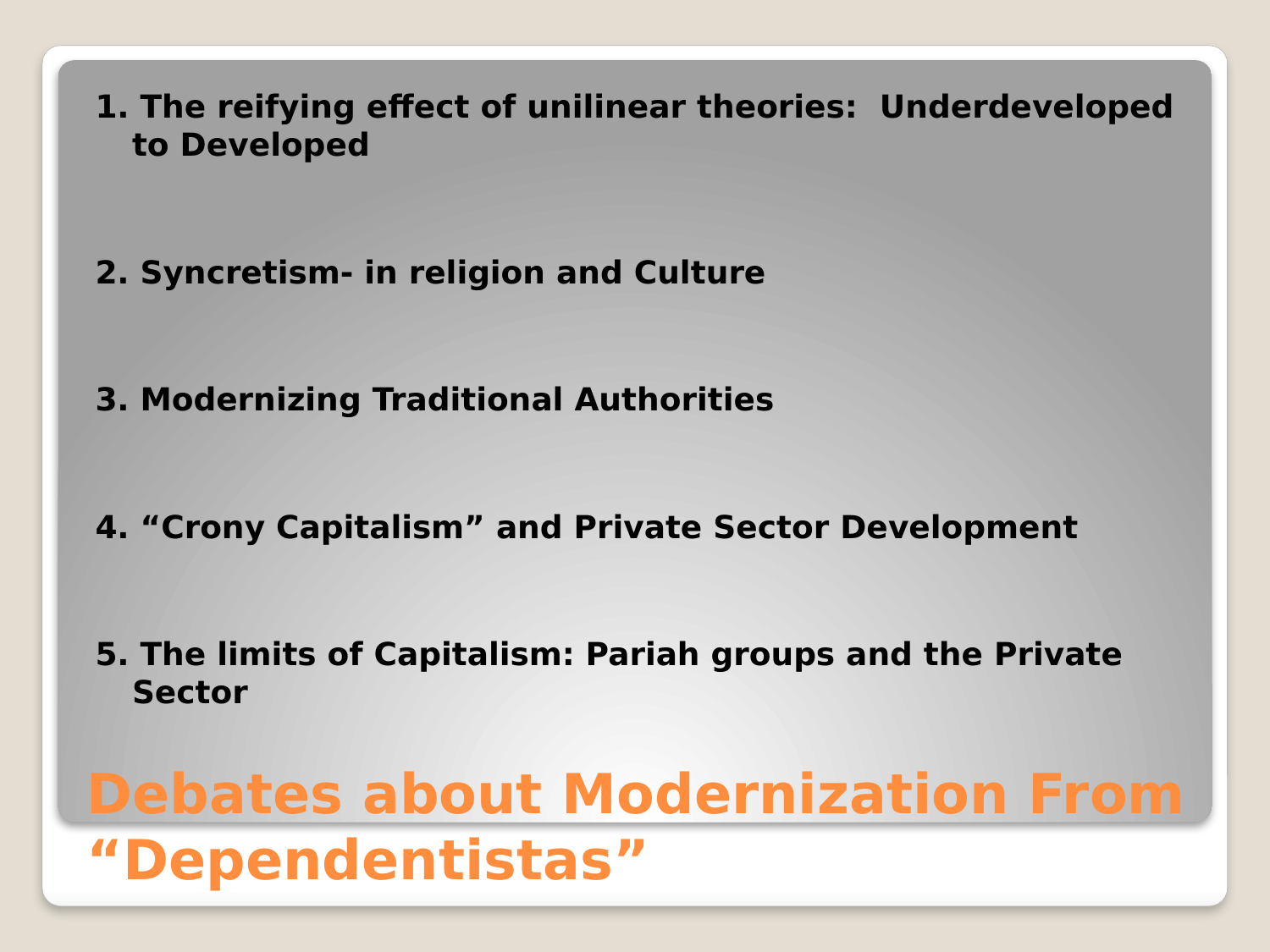

1. The reifying effect of unilinear theories:  Underdeveloped to Developed

2. Syncretism- in religion and Culture

3. Modernizing Traditional Authorities

4. “Crony Capitalism” and Private Sector Development

5. The limits of Capitalism: Pariah groups and the Private Sector

# Debates about Modernization From “Dependentistas”